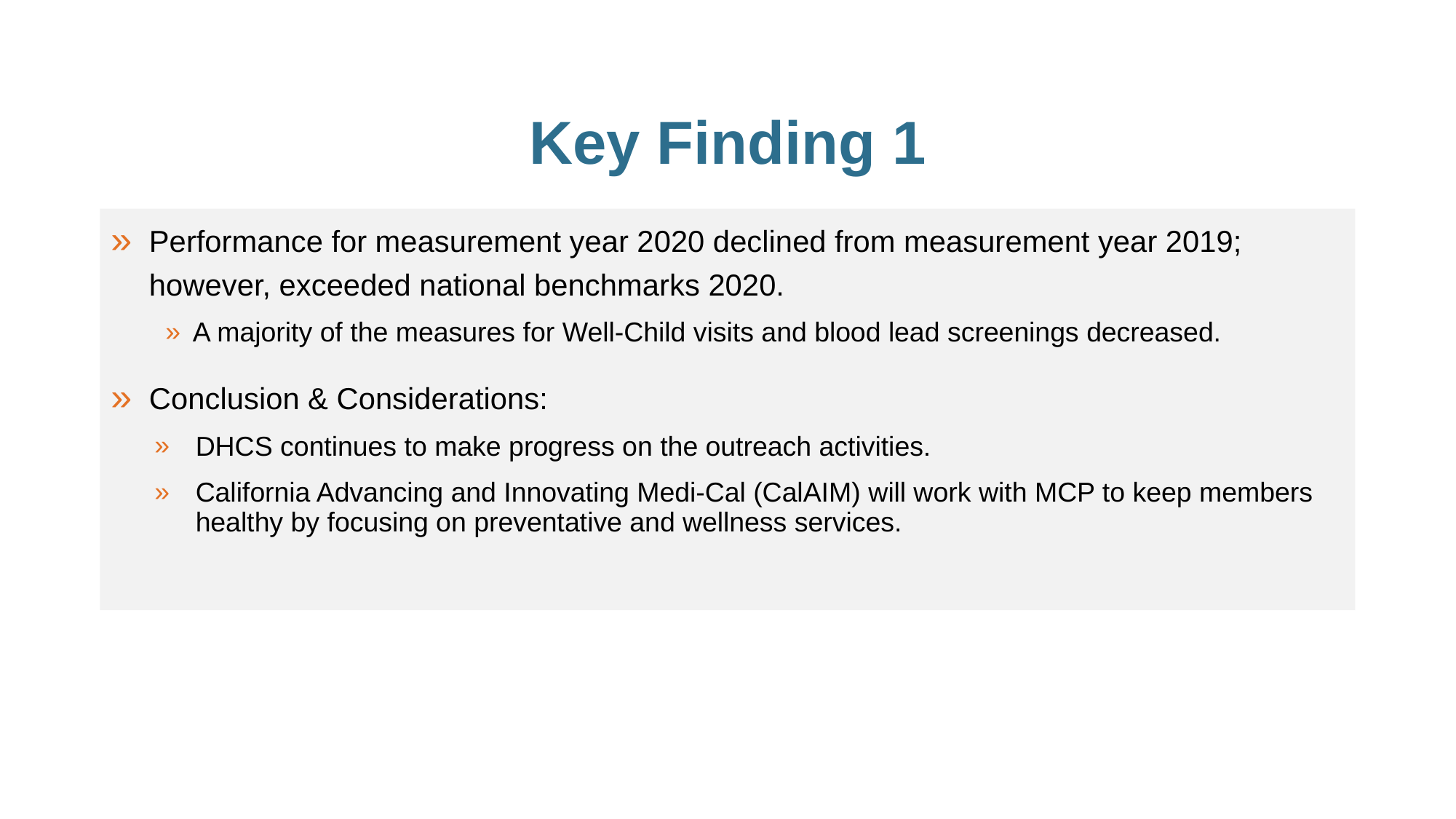

# Key Finding 1
Performance for measurement year 2020 declined from measurement year 2019; however, exceeded national benchmarks 2020.
A majority of the measures for Well-Child visits and blood lead screenings decreased.
Conclusion & Considerations:
DHCS continues to make progress on the outreach activities.
California Advancing and Innovating Medi-Cal (CalAIM) will work with MCP to keep members healthy by focusing on preventative and wellness services.